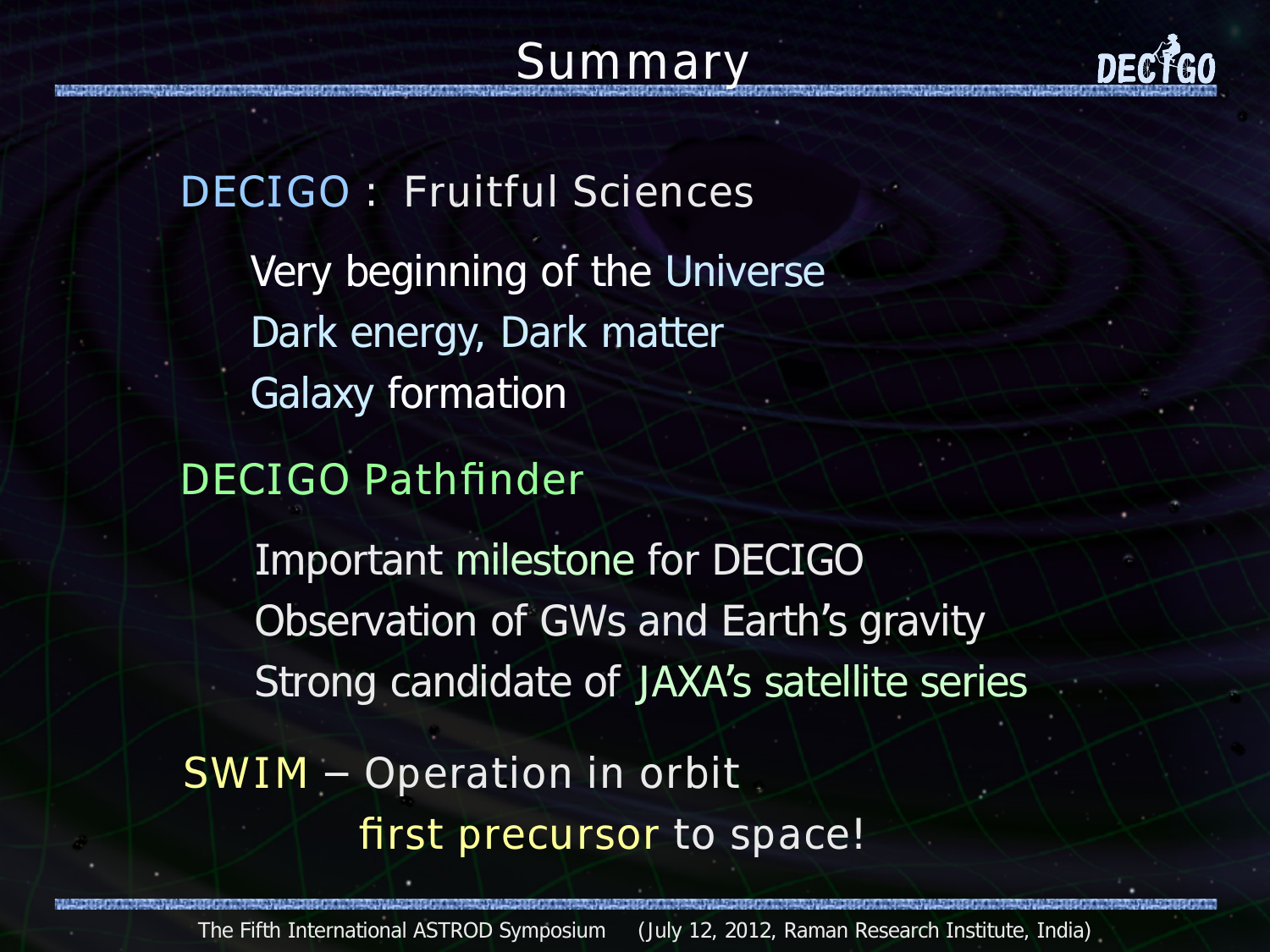

# Summary
DECIGO :  Fruitful Sciences
Very beginning of the Universe
Dark energy, Dark matter
Galaxy formation
DECIGO Pathfinder
Important milestone for DECIGO
Observation of GWs and Earth’s gravity
Strong candidate of JAXA’s satellite series
SWIM – Operation in orbit
              first precursor to space!
The Fifth International ASTROD Symposium　(July 12, 2012, Raman Research Institute, India)